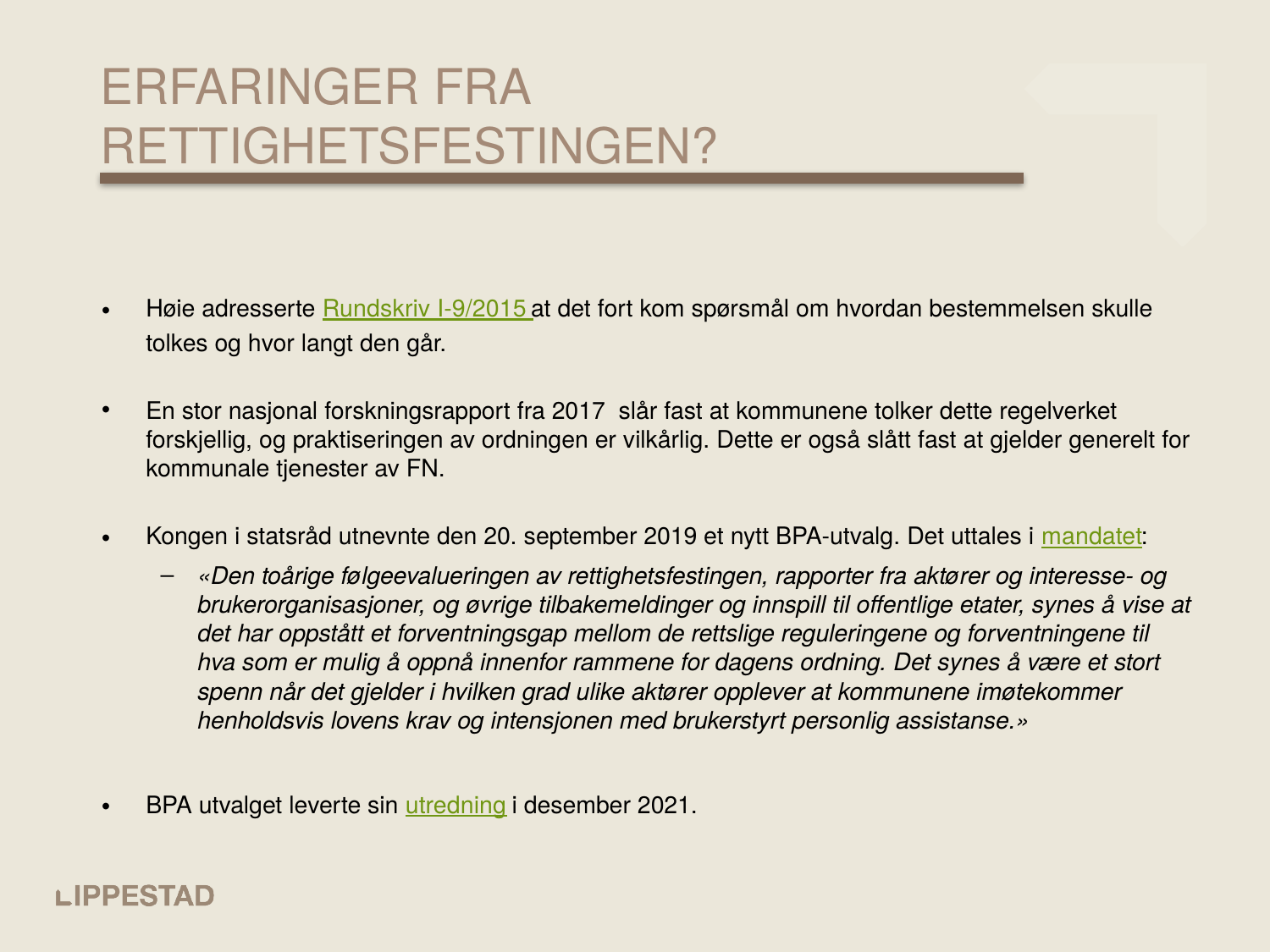

# Erfaringer fra rettighetsfestingen?
Høie adresserte Rundskriv I-9/2015 at det fort kom spørsmål om hvordan bestemmelsen skulle tolkes og hvor langt den går.

En stor nasjonal forskningsrapport fra 2017  slår fast at kommunene tolker dette regelverket forskjellig, og praktiseringen av ordningen er vilkårlig. Dette er også slått fast at gjelder generelt for kommunale tjenester av FN.

Kongen i statsråd utnevnte den 20. september 2019 et nytt BPA-utvalg. Det uttales i mandatet:
«Den toårige følgeevalueringen av rettighetsfestingen, rapporter fra aktører og interesse- og brukerorganisasjoner, og øvrige tilbakemeldinger og innspill til offentlige etater, synes å vise at det har oppstått et forventningsgap mellom de rettslige reguleringene og forventningene til hva som er mulig å oppnå innenfor rammene for dagens ordning. Det synes å være et stort spenn når det gjelder i hvilken grad ulike aktører opplever at kommunene imøtekommer henholdsvis lovens krav og intensjonen med brukerstyrt personlig assistanse.»

BPA utvalget leverte sin utredning i desember 2021.